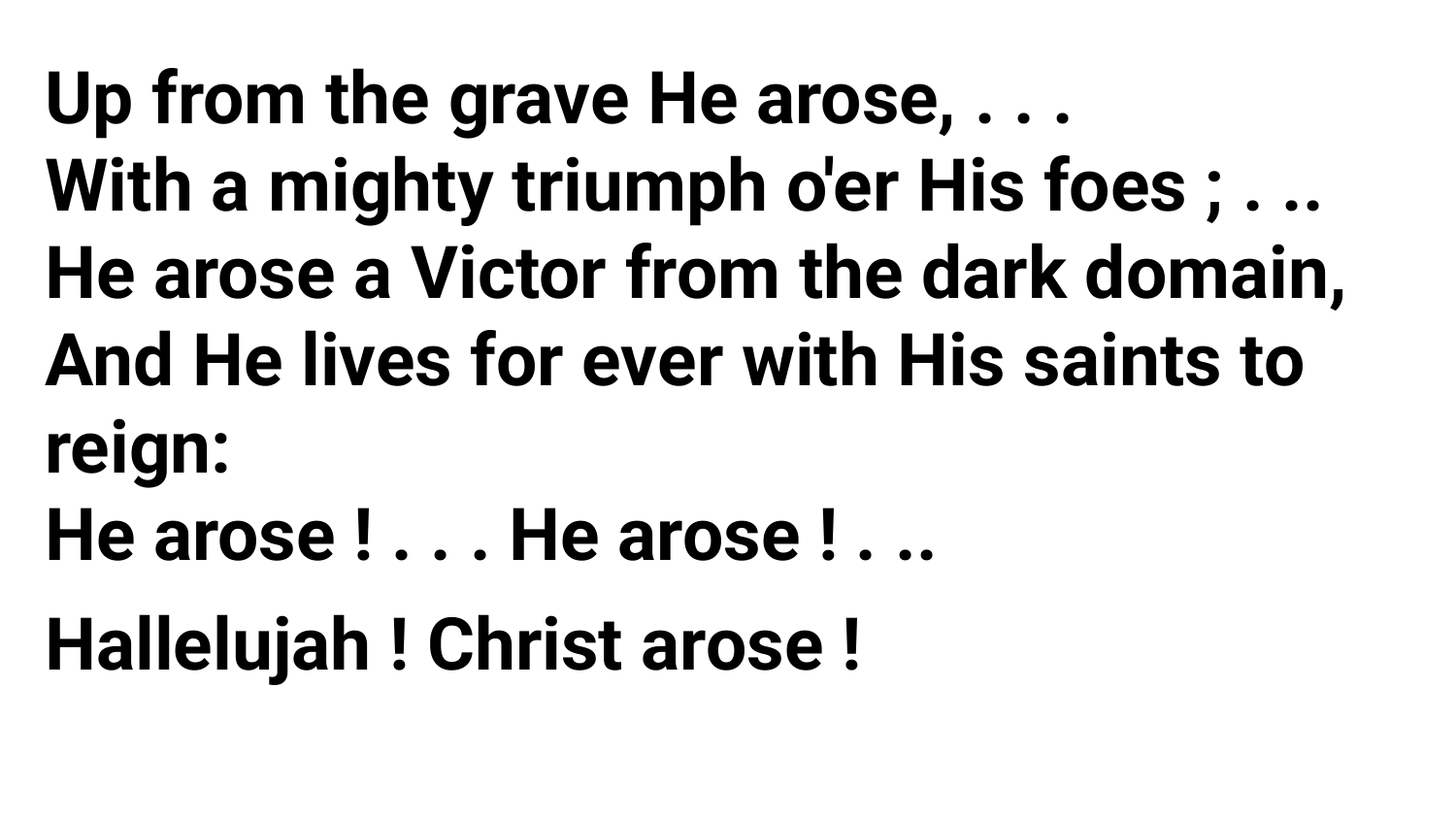

Up from the grave He arose, . . .
With a mighty triumph o'er His foes ; . ..
He arose a Victor from the dark domain,
And He lives for ever with His saints to reign:
He arose ! . . . He arose ! . ..
Hallelujah ! Christ arose !